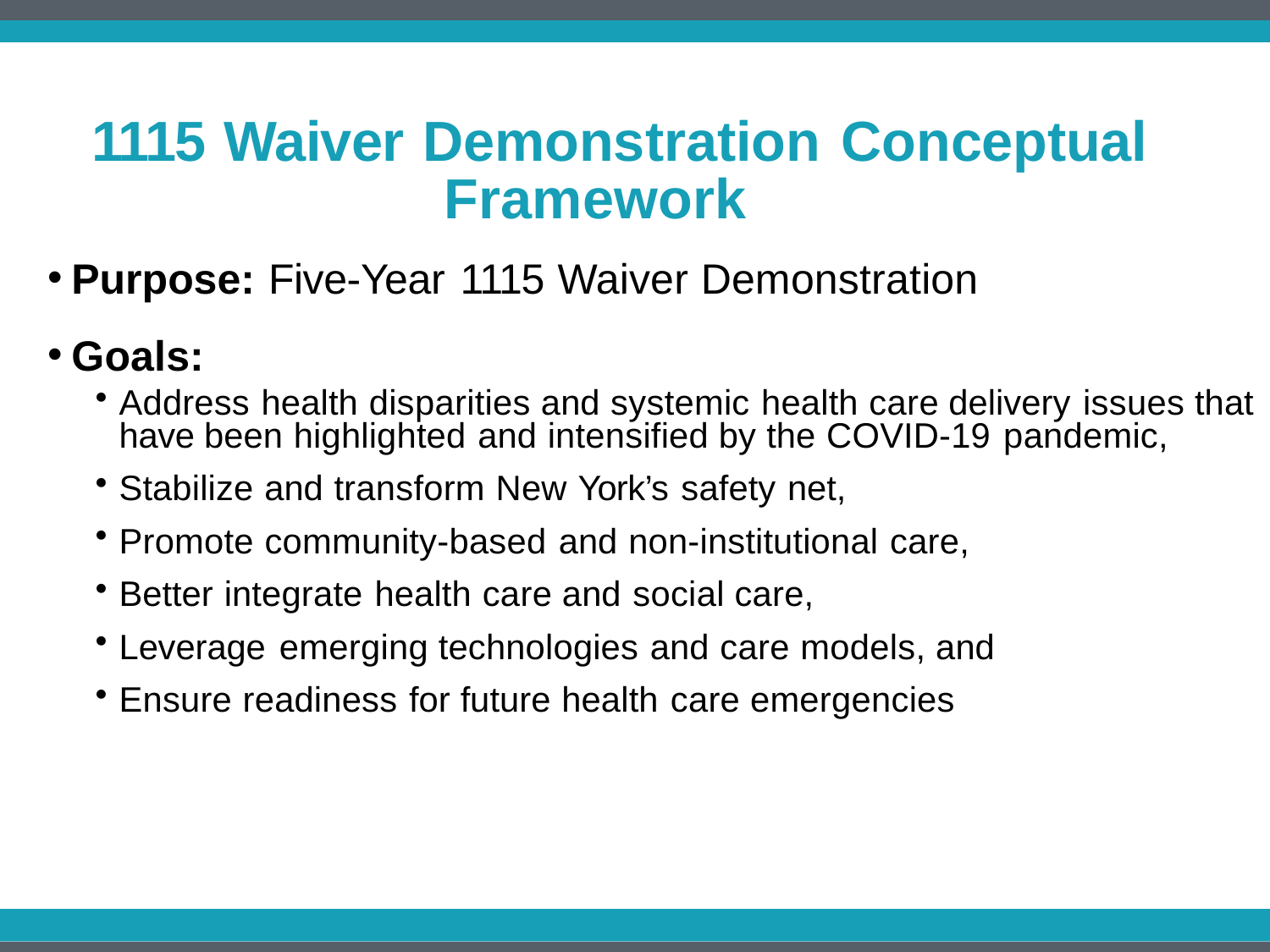

# 1115 Waiver Demonstration Conceptual  Framework
2
Purpose: Five-Year 1115 Waiver Demonstration
Goals:
Address health disparities and systemic health care delivery issues that have been highlighted and intensified by the COVID-19 pandemic,
Stabilize and transform New York’s safety net,
Promote community-based and non-institutional care,
Better integrate health care and social care,
Leverage emerging technologies and care models, and
Ensure readiness for future health care emergencies